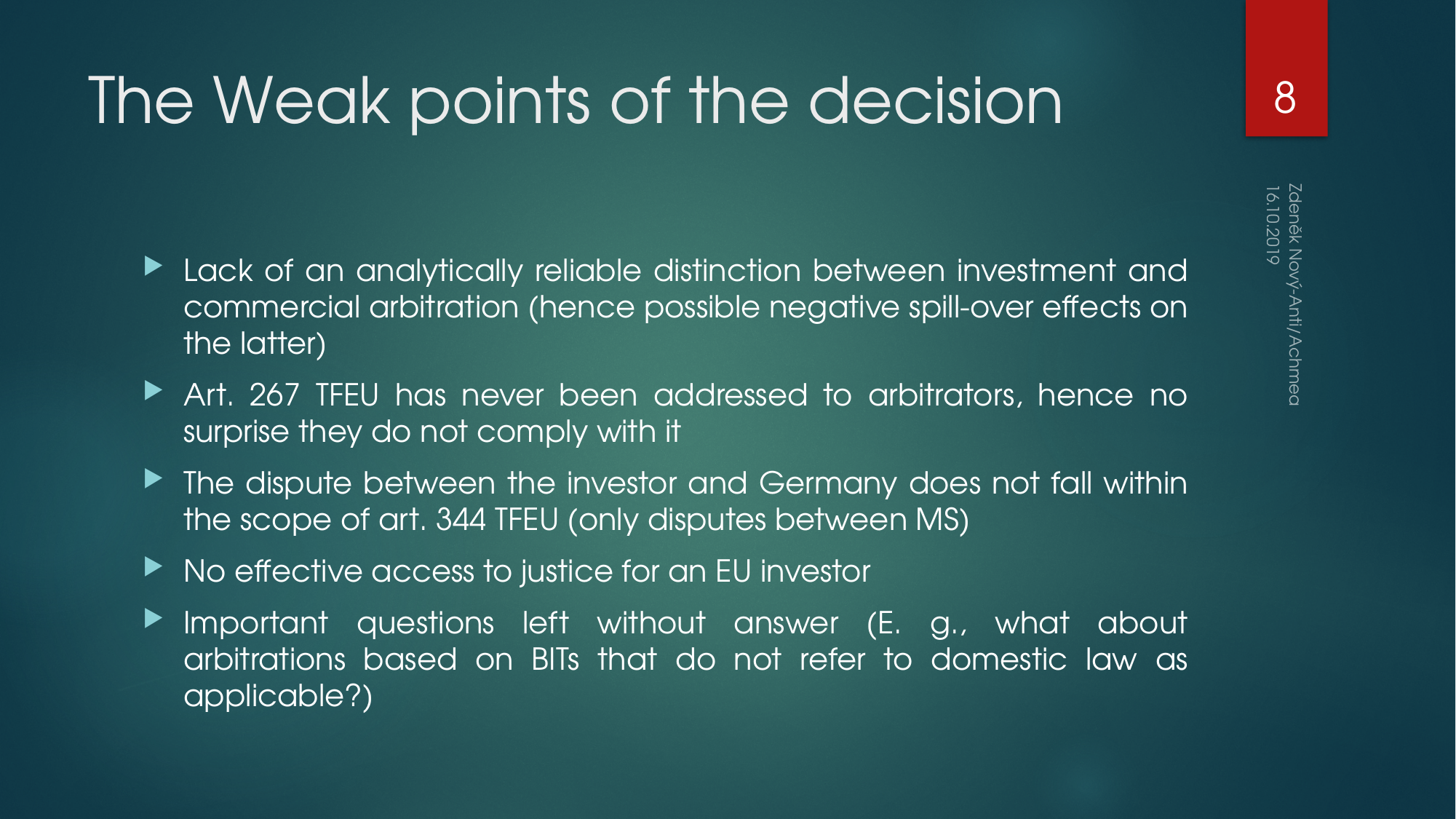

8
# The Weak points of the decision
16.10.2019
Lack of an analytically reliable distinction between investment and commercial arbitration (hence possible negative spill-over effects on the latter)
Art. 267 TFEU has never been addressed to arbitrators, hence no surprise they do not comply with it
The dispute between the investor and Germany does not fall within the scope of art. 344 TFEU (only disputes between MS)
No effective access to justice for an EU investor
Important questions left without answer (E. g., what about arbitrations based on BITs that do not refer to domestic law as applicable?)
Zdeněk Nový-Anti/Achmea